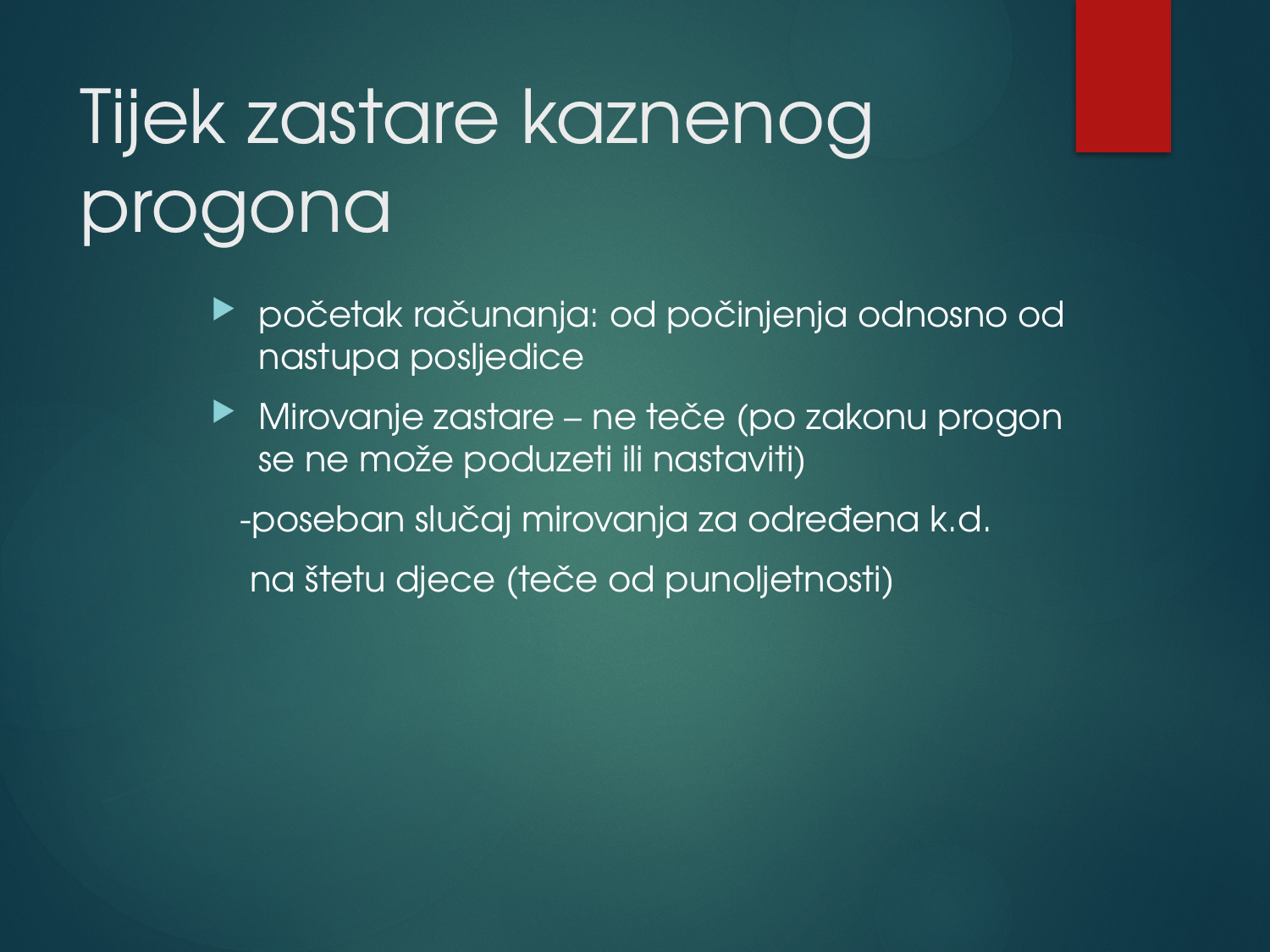

# Tijek zastare kaznenog progona
početak računanja: od počinjenja odnosno od nastupa posljedice
Mirovanje zastare – ne teče (po zakonu progon se ne može poduzeti ili nastaviti)
   -poseban slučaj mirovanja za određena k.d.
    na štetu djece (teče od punoljetnosti)